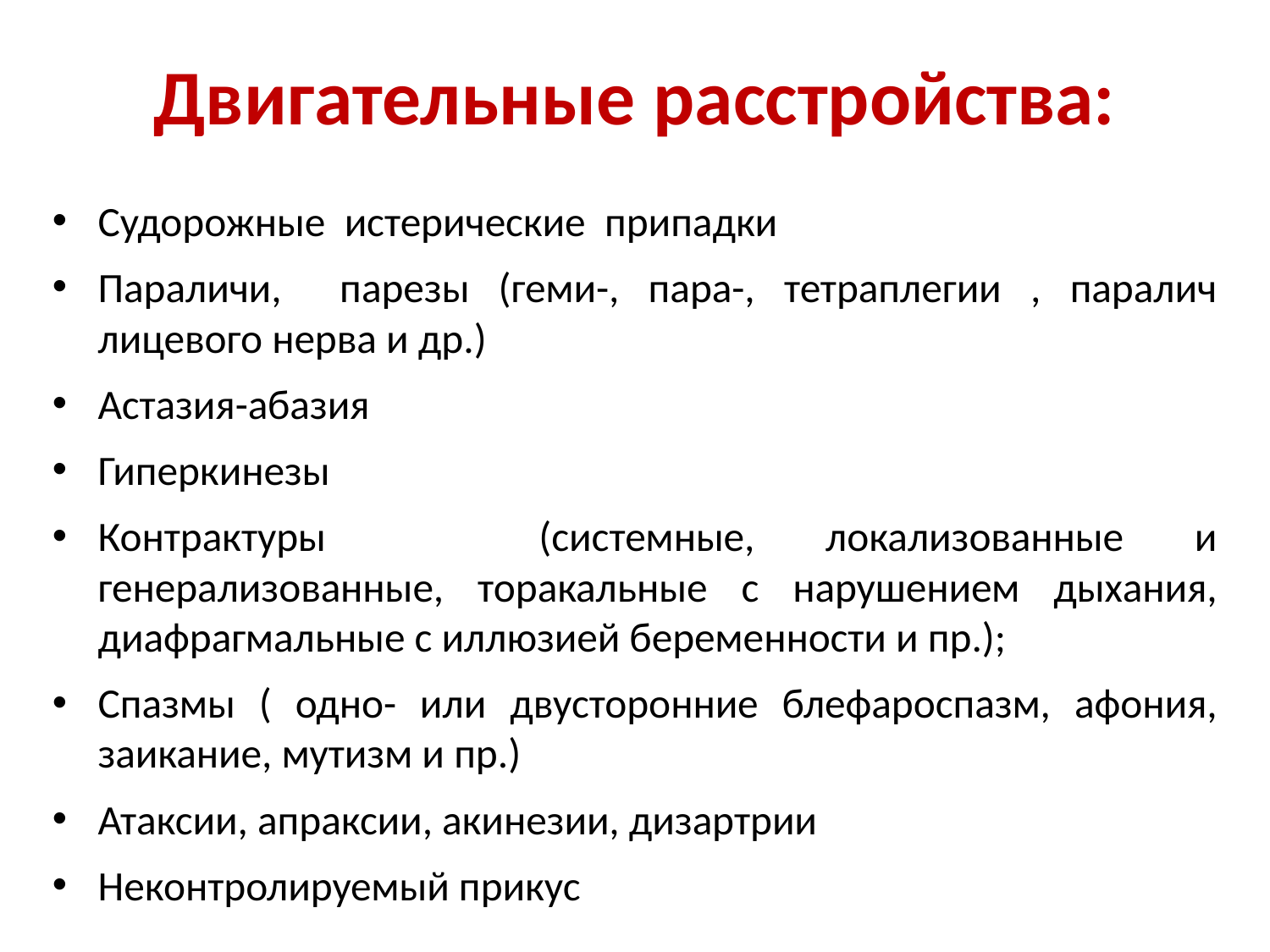

# Двигательные расстройства:
Судорожные  истерические  припадки
Параличи,  парезы (геми-, пара-, тетраплегии , паралич лицевого нерва и др.)
Астазия-абазия
Гиперкинезы
Контрактуры   (системные, локализованные и генерализованные, торакальные с нарушением дыхания, диафрагмальные с иллюзией беременности и пр.);
Спазмы ( одно- или двусторонние блефароспазм, афония, заикание, мутизм и пр.)
Атаксии, апраксии, акинезии, дизартрии
Неконтролируемый прикус